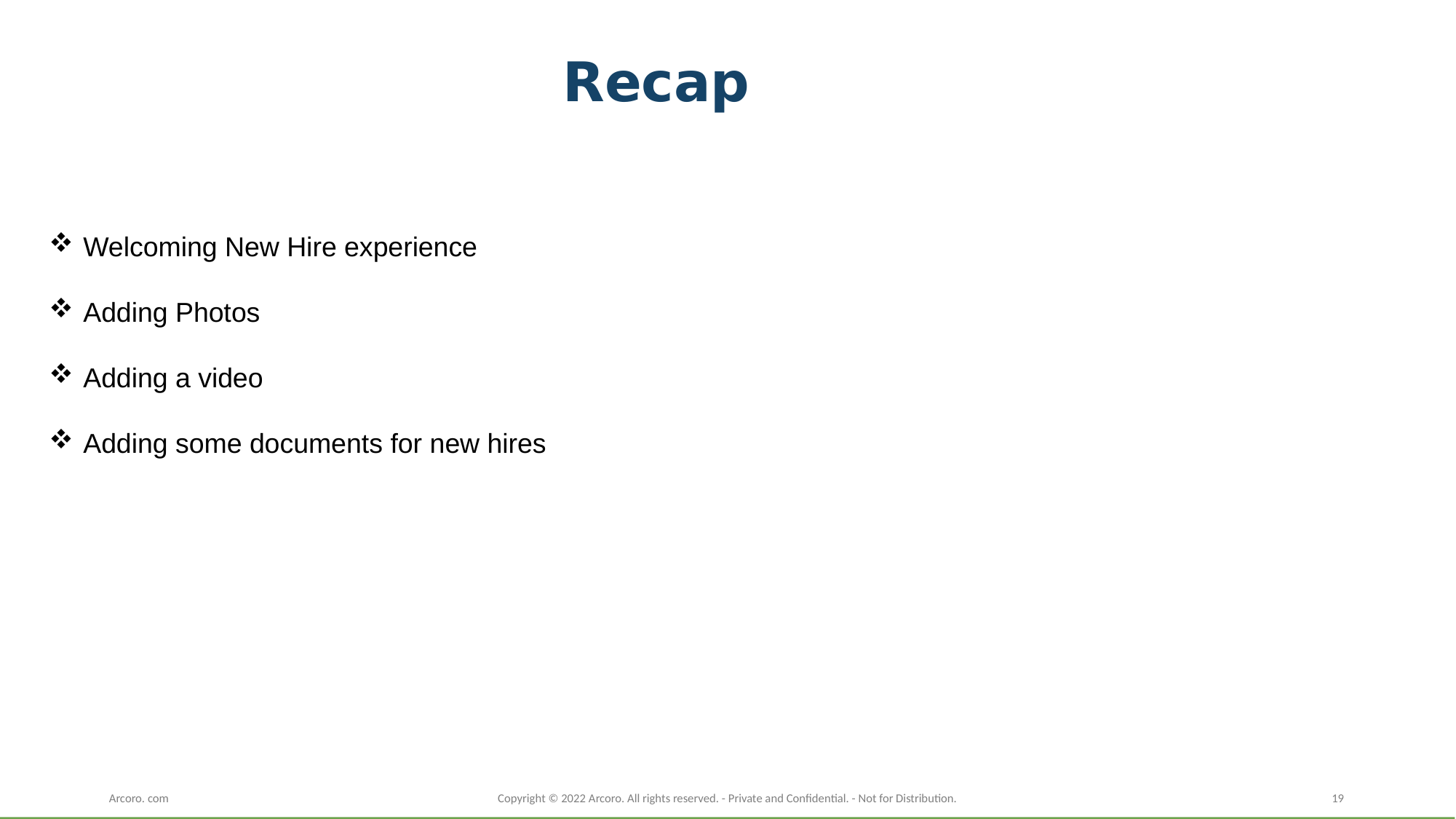

# Recap
Welcoming New Hire experience

Adding Photos

Adding a video

Adding some documents for new hires

Copyright © 2022 Arcoro. All rights reserved. - Private and Confidential. - Not for Distribution.
19